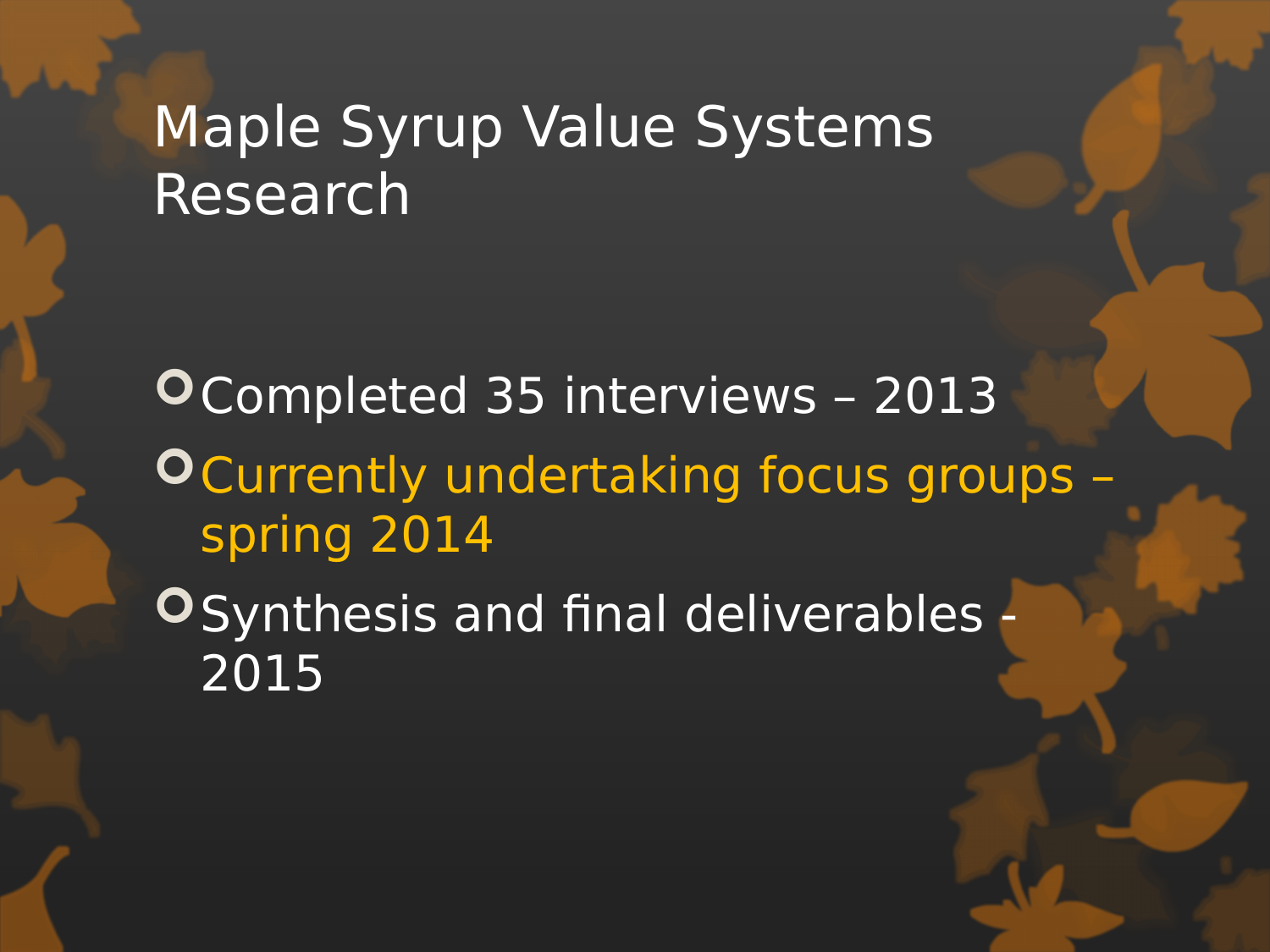

# Maple Syrup Value Systems Research
Completed 35 interviews – 2013
Currently undertaking focus groups – spring 2014
Synthesis and final deliverables - 2015